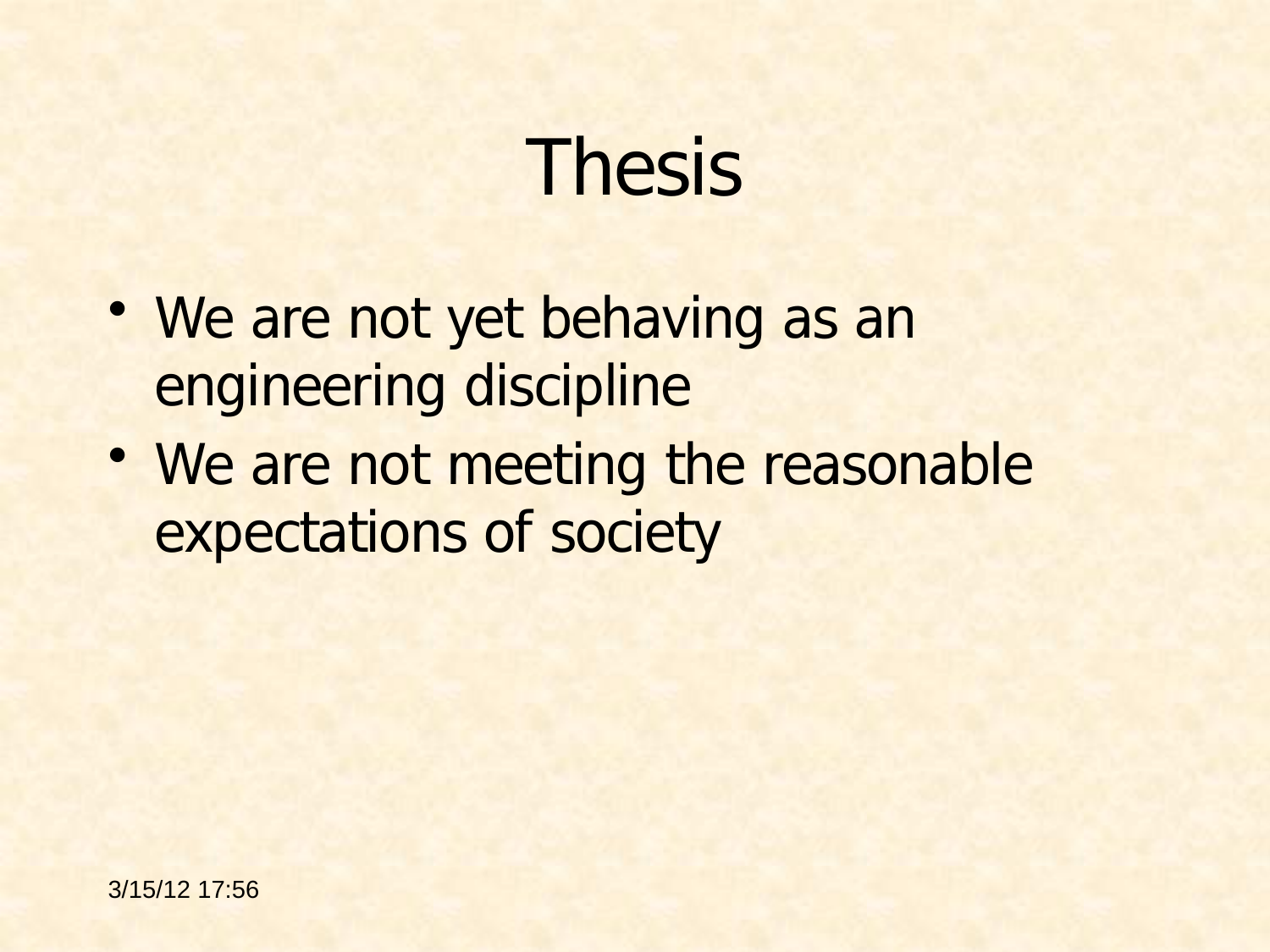

# Thesis
We are not yet behaving as an engineering discipline
We are not meeting the reasonable expectations of society
3/15/12 17:56